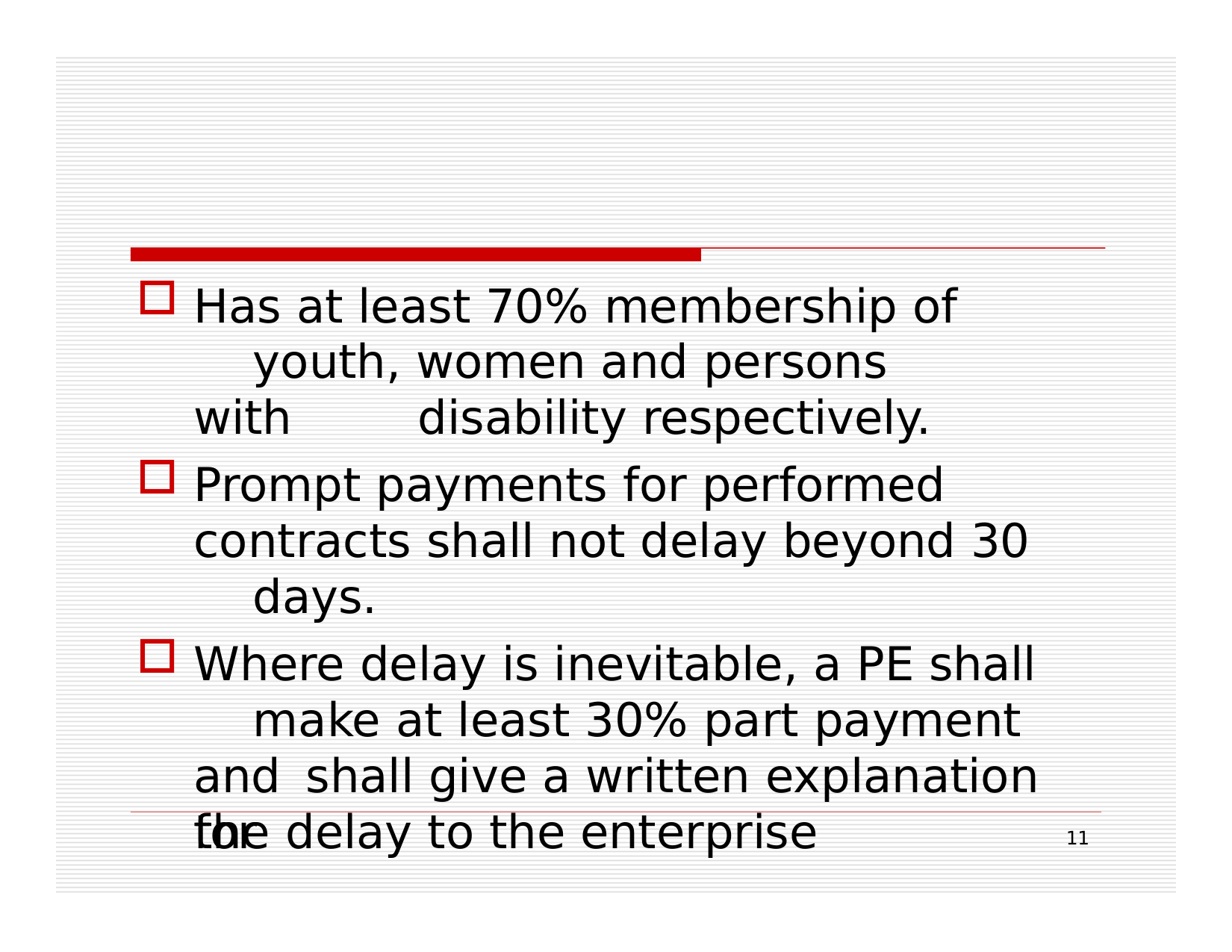

Has at least 70% membership of 	youth, women and persons with 	disability respectively.
Prompt payments for performed 	contracts shall not delay beyond 30 	days.
Where delay is inevitable, a PE shall 	make at least 30% part payment and 	shall give a written explanation for
the delay to the enterprise
11